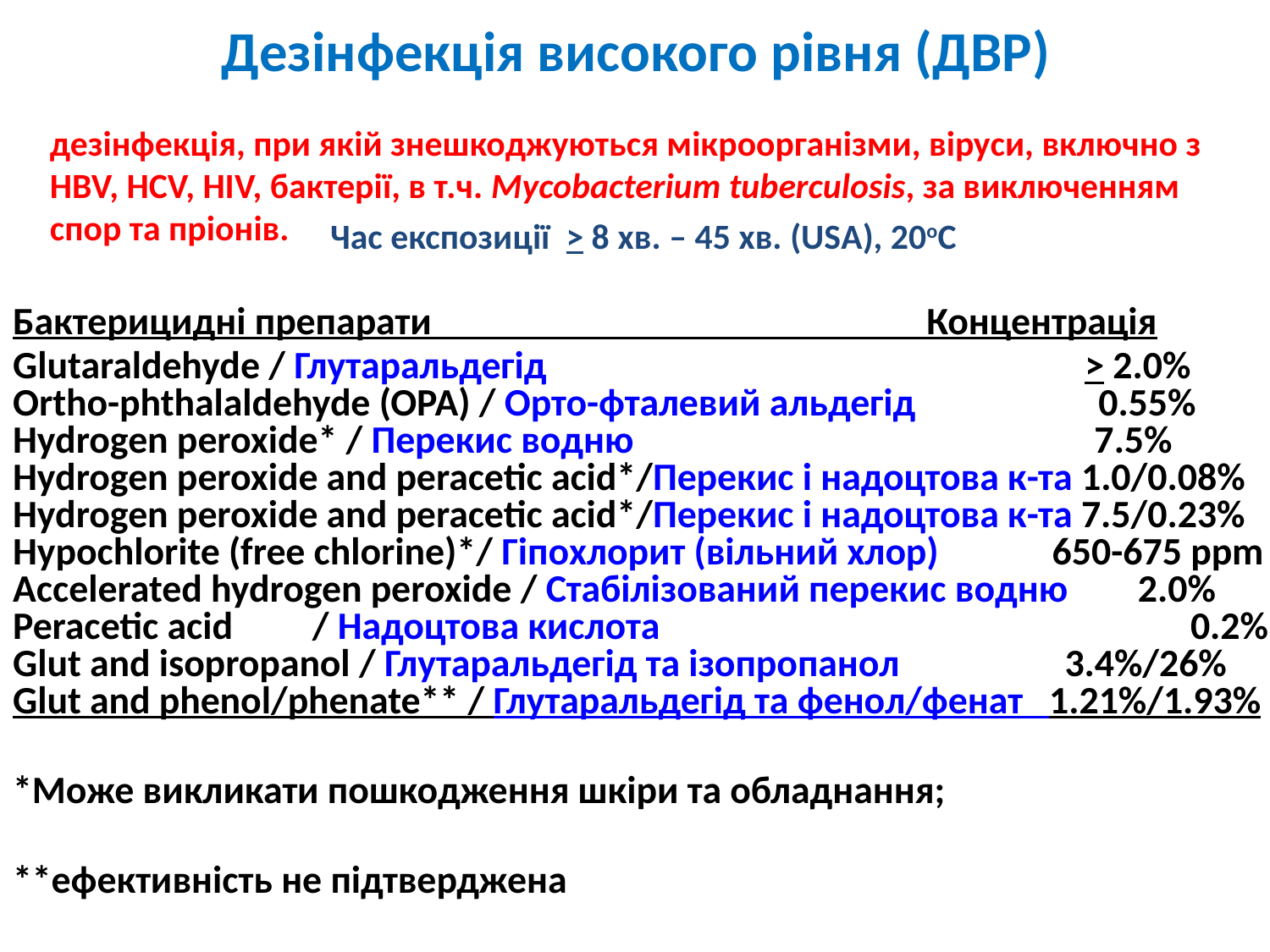

Дезінфекція високого рівня (ДВР)

дезінфекція, при якій знешкоджуються мікроорганізми, віруси, включно з HBV, HCV, HIV, бактерії, в т.ч. Mycobacterium tuberculosis, за виключенням спор та пріонів.
Час експозиції  > 8 хв. – 45 хв. (USА), 20oC

Бактерицидні препарати                                                         Концентрація
Glutaraldehyde / Глутаральдегід                                                              > 2.0%
Ortho-phthalaldehyde (OPA) / Орто-фталевий альдегід                     0.55%
Hydrogen peroxide* / Перекис водню                                                     7.5%
Hydrogen peroxide and peracetic acid*/Перекис і надоцтова к-та 1.0/0.08%
Hydrogen peroxide and peracetic acid*/Перекис і надоцтова к-та 7.5/0.23%
Hypochlorite (free chlorine)*/ Гіпохлорит (вільний хлор)             650-675 ppm
Accelerated hydrogen peroxide / Стабілізований перекис водню        2.0%
Peracetic acid	/ Надоцтова кислота             		                            0.2%
Glut and isopropanol / Глутаральдегід та ізопропанол                   3.4%/26%
Glut and phenol/phenate** / Глутаральдегід та фенол/фенат   1.21%/1.93%

*Може викликати пошкодження шкіри та обладнання;

**ефективність не підтверджена